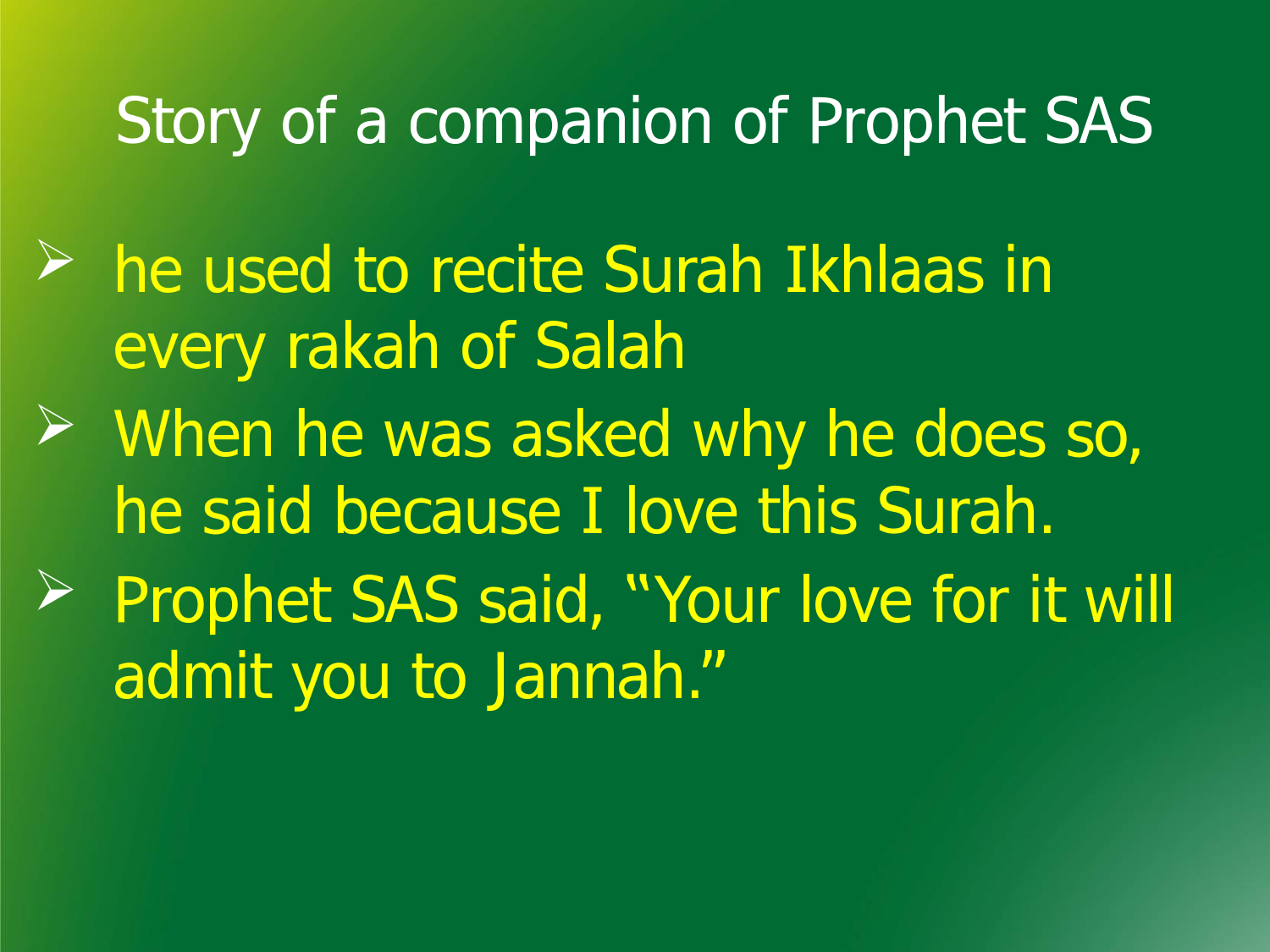

Story of a companion of Prophet SAS
he used to recite Surah Ikhlaas in every rakah of Salah
When he was asked why he does so, he said because I love this Surah.
Prophet SAS said, “Your love for it will admit you to Jannah.”